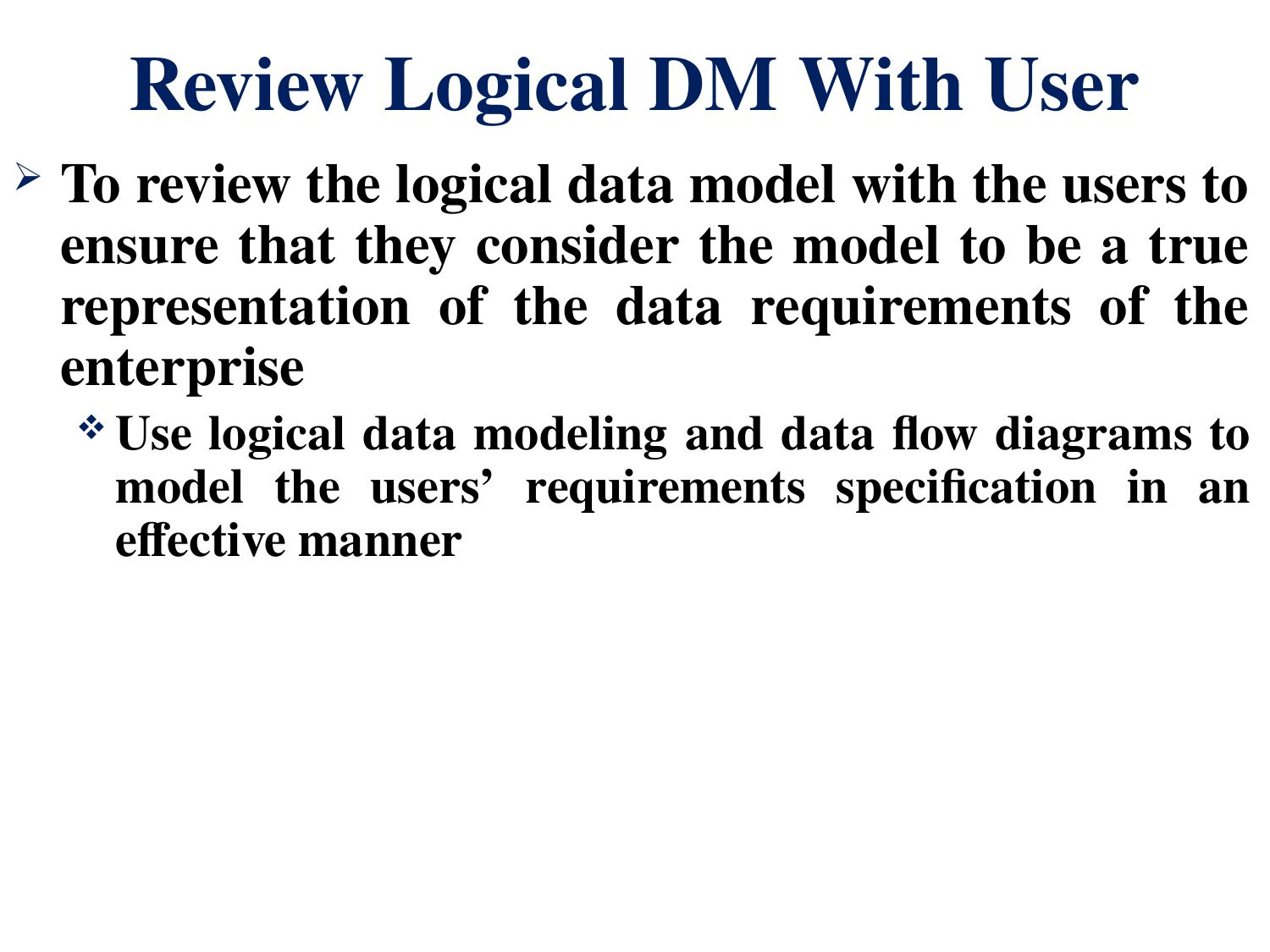

# Review Logical DM With User
To review the logical data model with the users to ensure that they consider the model to be a true representation of the data requirements of the enterprise
Use logical data modeling and data flow diagrams to model the users’ requirements specification in an effective manner